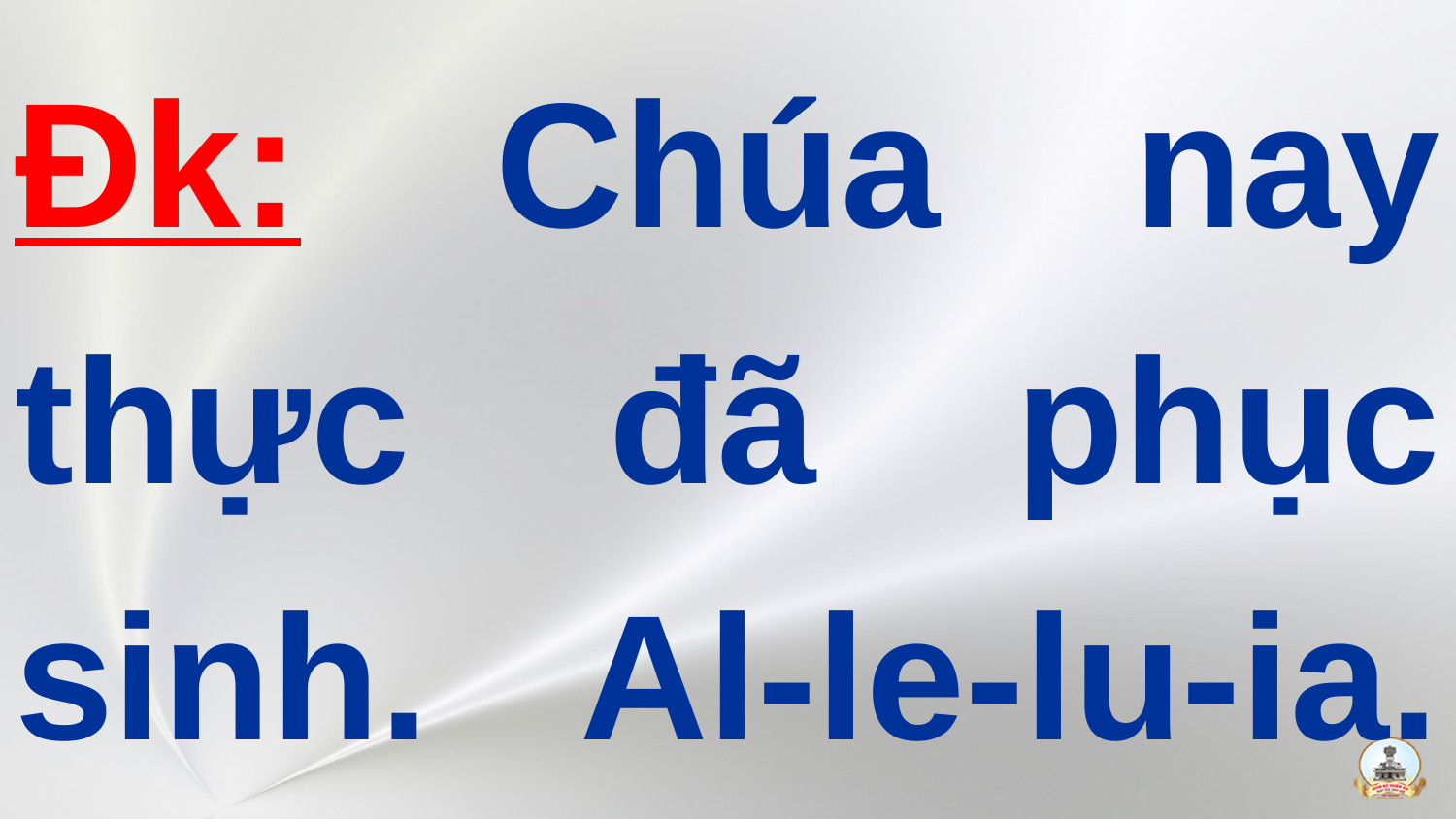

Đk: Chúa nay thực đã phục sinh. Al-le-lu-ia. Al-le-lu-ia.